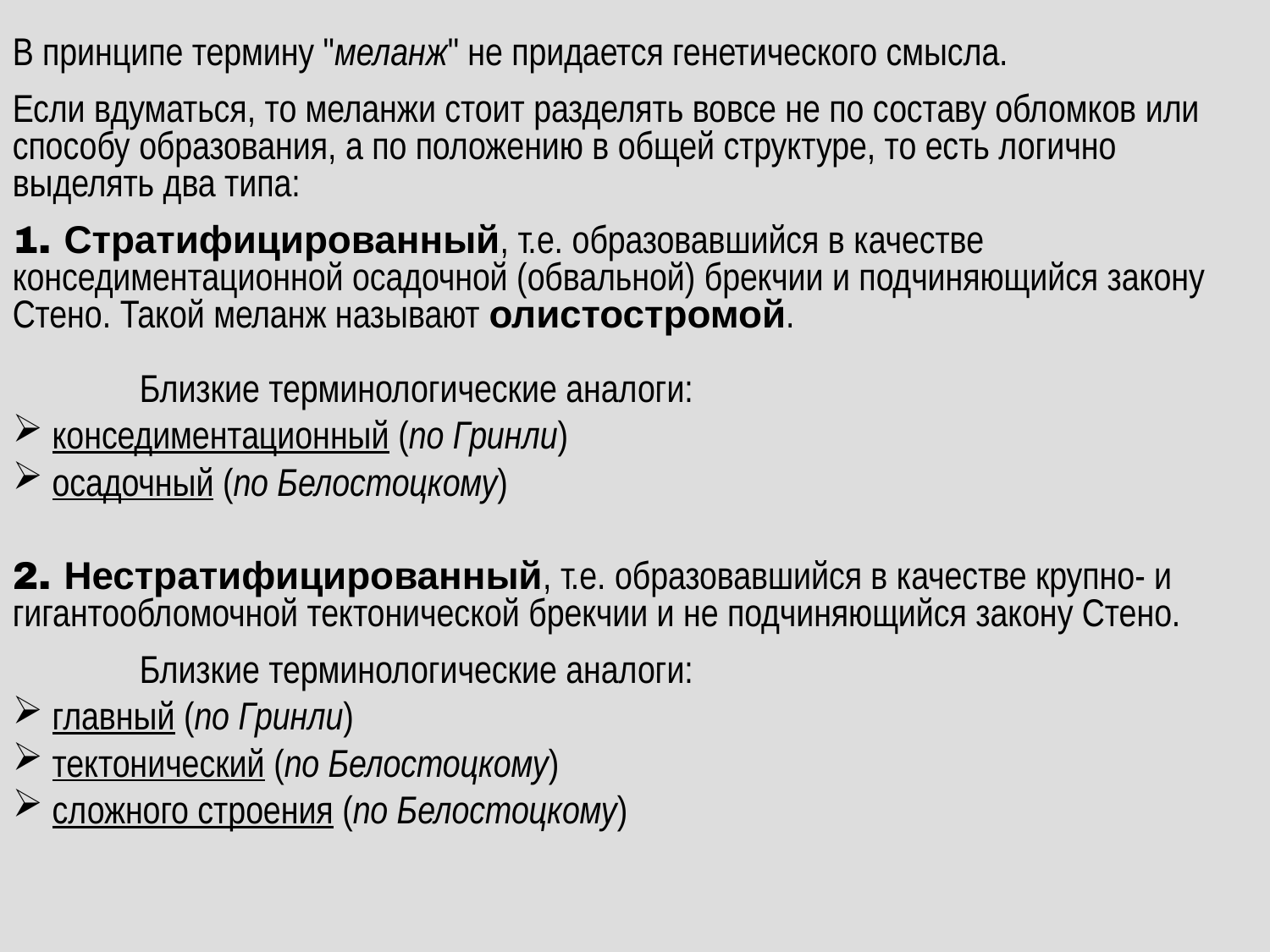

В принципе термину "меланж" не придается генетического смысла.
Если вдуматься, то меланжи стоит разделять вовсе не по составу обломков или способу образования, а по положению в общей структуре, то есть логично выделять два типа:
1. Стратифицированный, т.е. образовавшийся в качестве конседиментационной осадочной (обвальной) брекчии и подчиняющийся закону Стено. Такой меланж называют олистостромой.

	Близкие терминологические аналоги:
 конседиментационный (по Гринли)
 осадочный (по Белостоцкому)

2. Нестратифицированный, т.е. образовавшийся в качестве крупно- и гигантообломочной тектонической брекчии и не подчиняющийся закону Стено.
	Близкие терминологические аналоги:
 главный (по Гринли)
 тектонический (по Белостоцкому)
 сложного строения (по Белостоцкому)